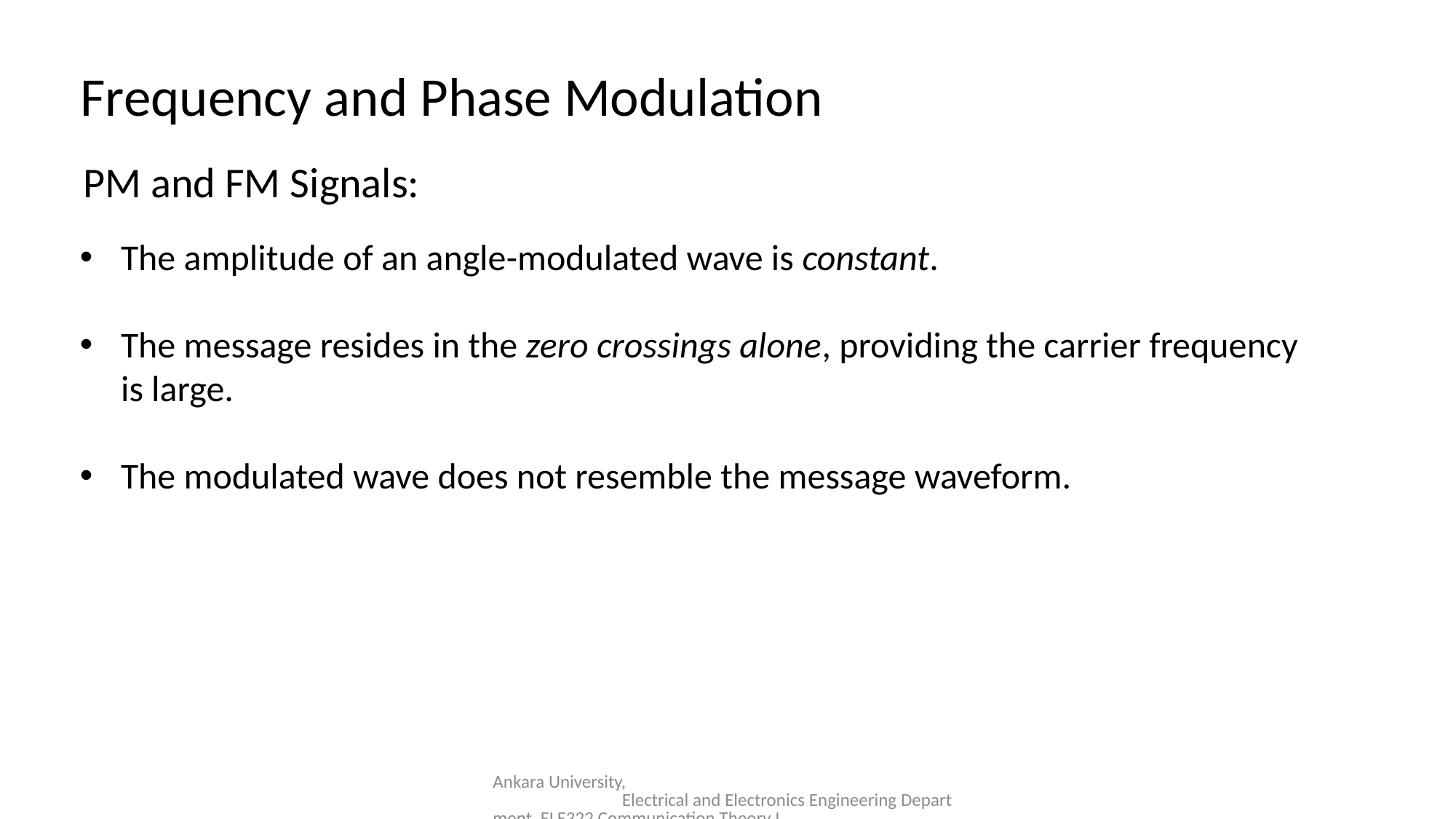

Frequency and Phase Modulation
PM and FM Signals:
The amplitude of an angle-modulated wave is constant.

The message resides in the zero crossings alone, providing the carrier frequency is large.

The modulated wave does not resemble the message waveform.
Ankara University,                                                                                                               Electrical and Electronics Engineering Department, ELE322 Communication Theory I